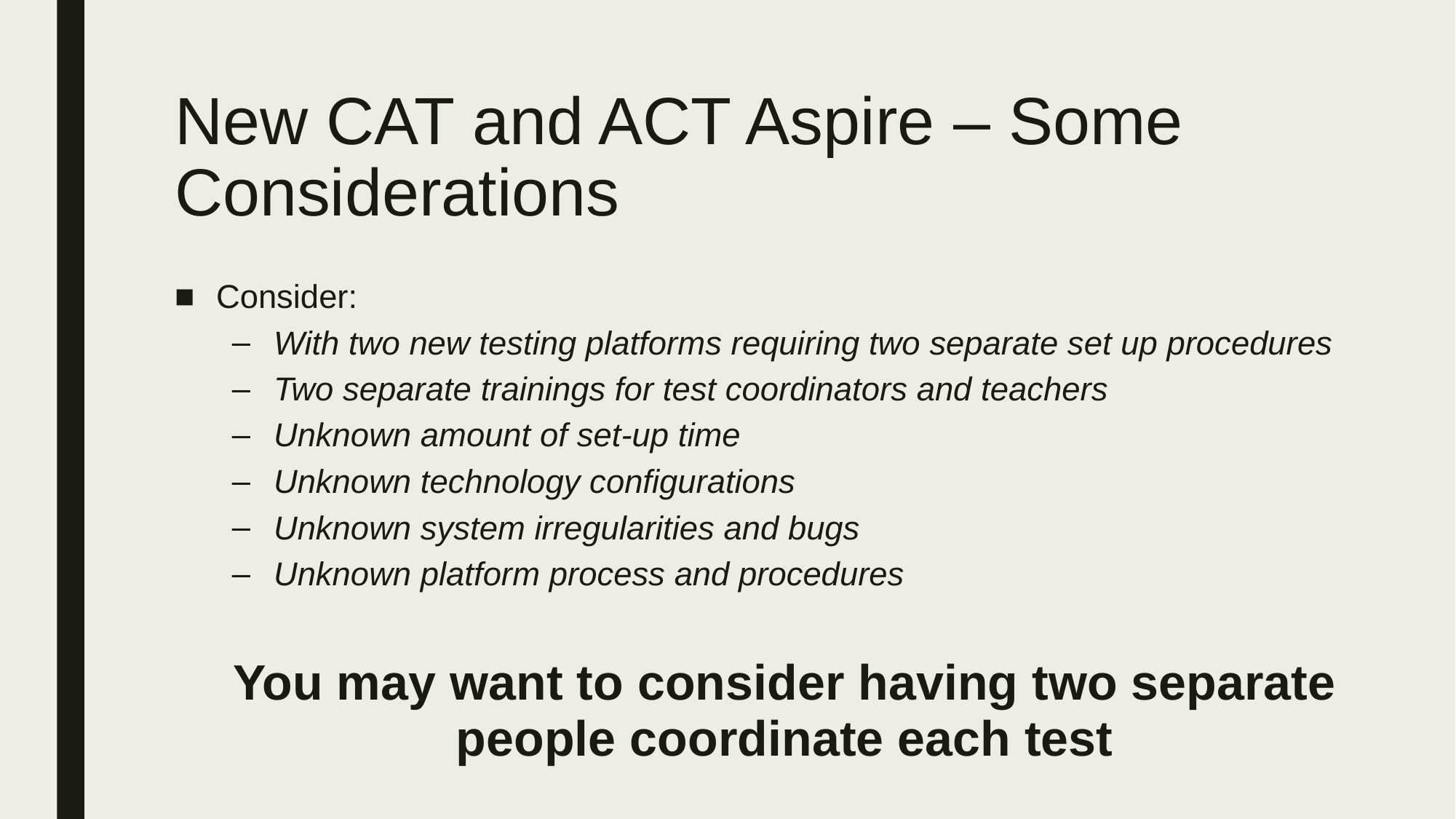

# New CAT and ACT Aspire – Some Considerations
Consider:
With two new testing platforms requiring two separate set up procedures
Two separate trainings for test coordinators and teachers
Unknown amount of set-up time
Unknown technology configurations
Unknown system irregularities and bugs
Unknown platform process and procedures

You may want to consider having two separate people coordinate each test